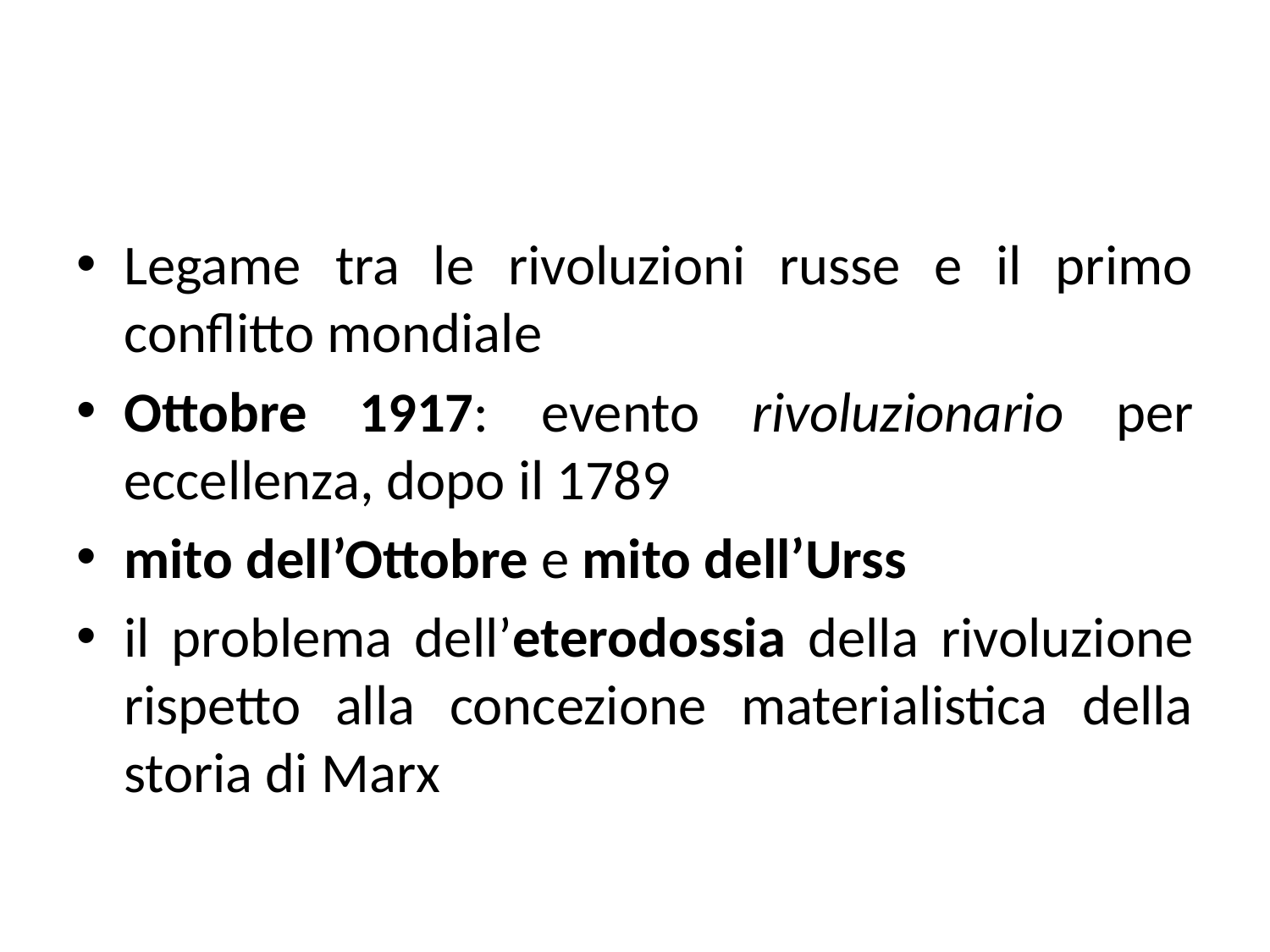

#
Legame tra le rivoluzioni russe e il primo conflitto mondiale
Ottobre 1917: evento rivoluzionario per eccellenza, dopo il 1789
mito dell’Ottobre e mito dell’Urss
il problema dell’eterodossia della rivoluzione rispetto alla concezione materialistica della storia di Marx